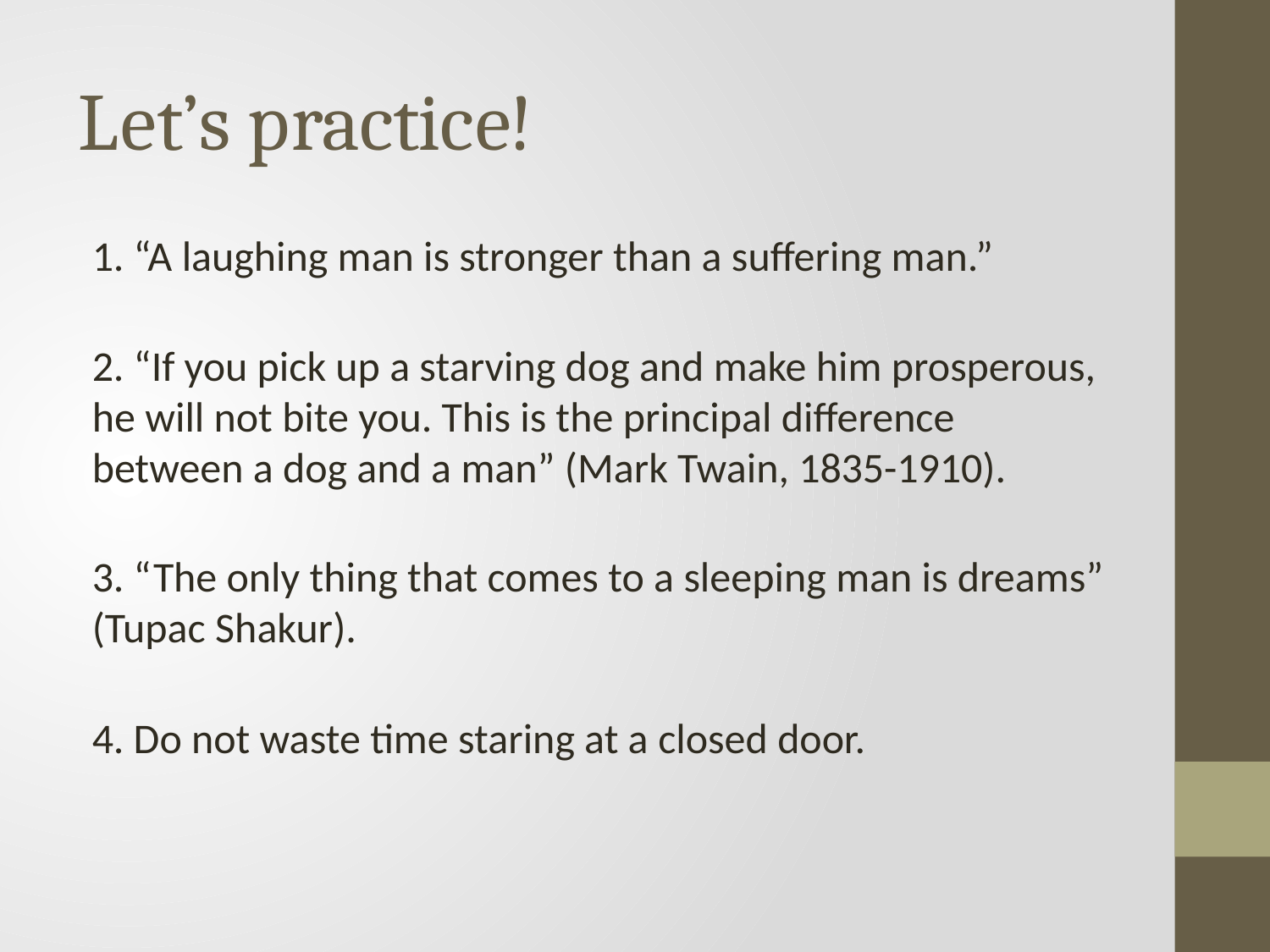

# Let’s practice!
1. “A laughing man is stronger than a suffering man.”
2. “If you pick up a starving dog and make him prosperous, he will not bite you. This is the principal difference between a dog and a man” (Mark Twain, 1835-1910).
3. “The only thing that comes to a sleeping man is dreams” (Tupac Shakur).
4. Do not waste time staring at a closed door.